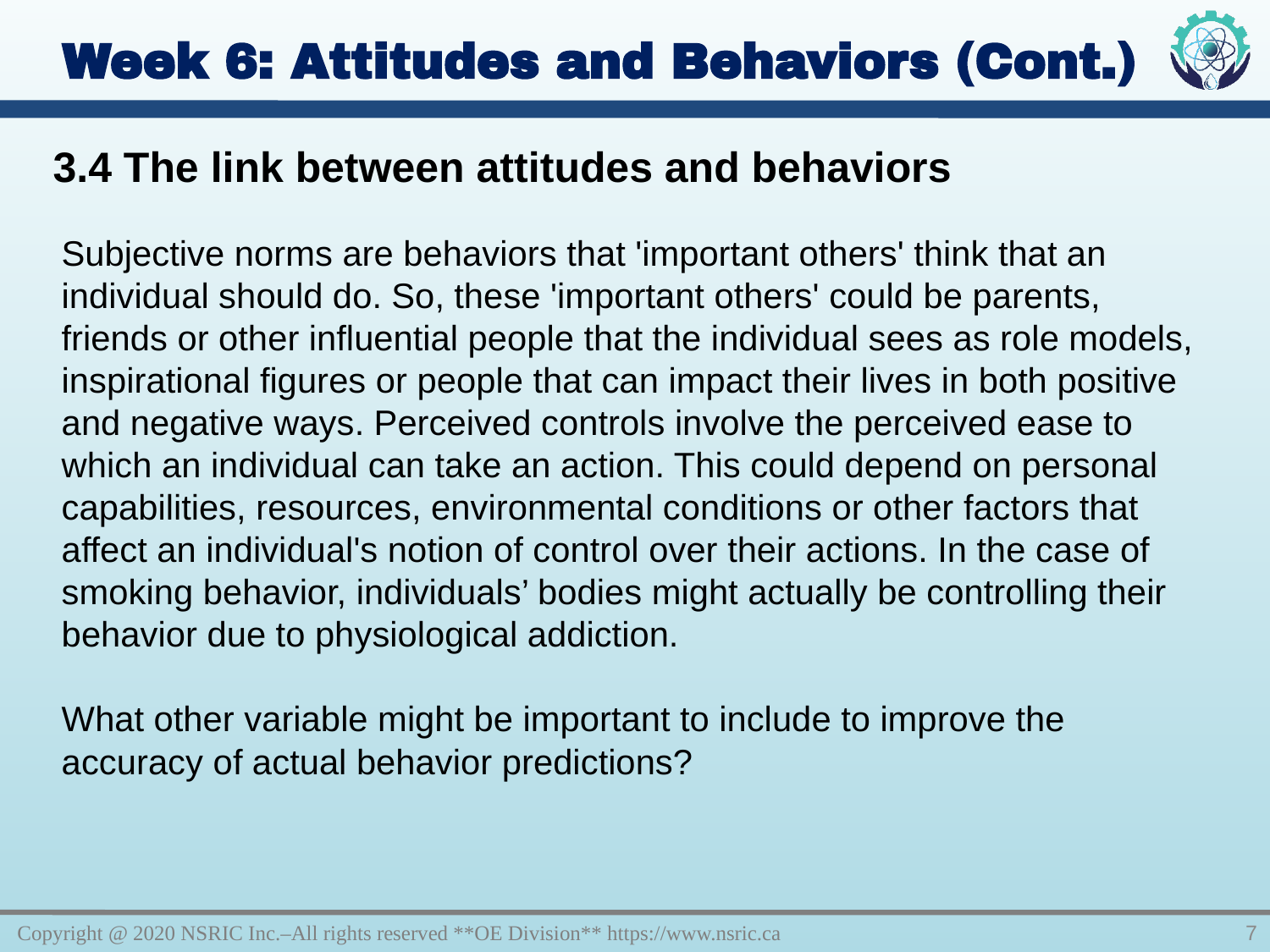

Week 6: Attitudes and Behaviors (Cont.)
3.4 The link between attitudes and behaviors

Subjective norms are behaviors that 'important others' think that an individual should do. So, these 'important others' could be parents, friends or other influential people that the individual sees as role models, inspirational figures or people that can impact their lives in both positive and negative ways. Perceived controls involve the perceived ease to which an individual can take an action. This could depend on personal capabilities, resources, environmental conditions or other factors that affect an individual's notion of control over their actions. In the case of smoking behavior, individuals’ bodies might actually be controlling their behavior due to physiological addiction.

What other variable might be important to include to improve the accuracy of actual behavior predictions?

Copyright @ 2020 NSRIC Inc.–All rights reserved **OE Division** https://www.nsric.ca
7